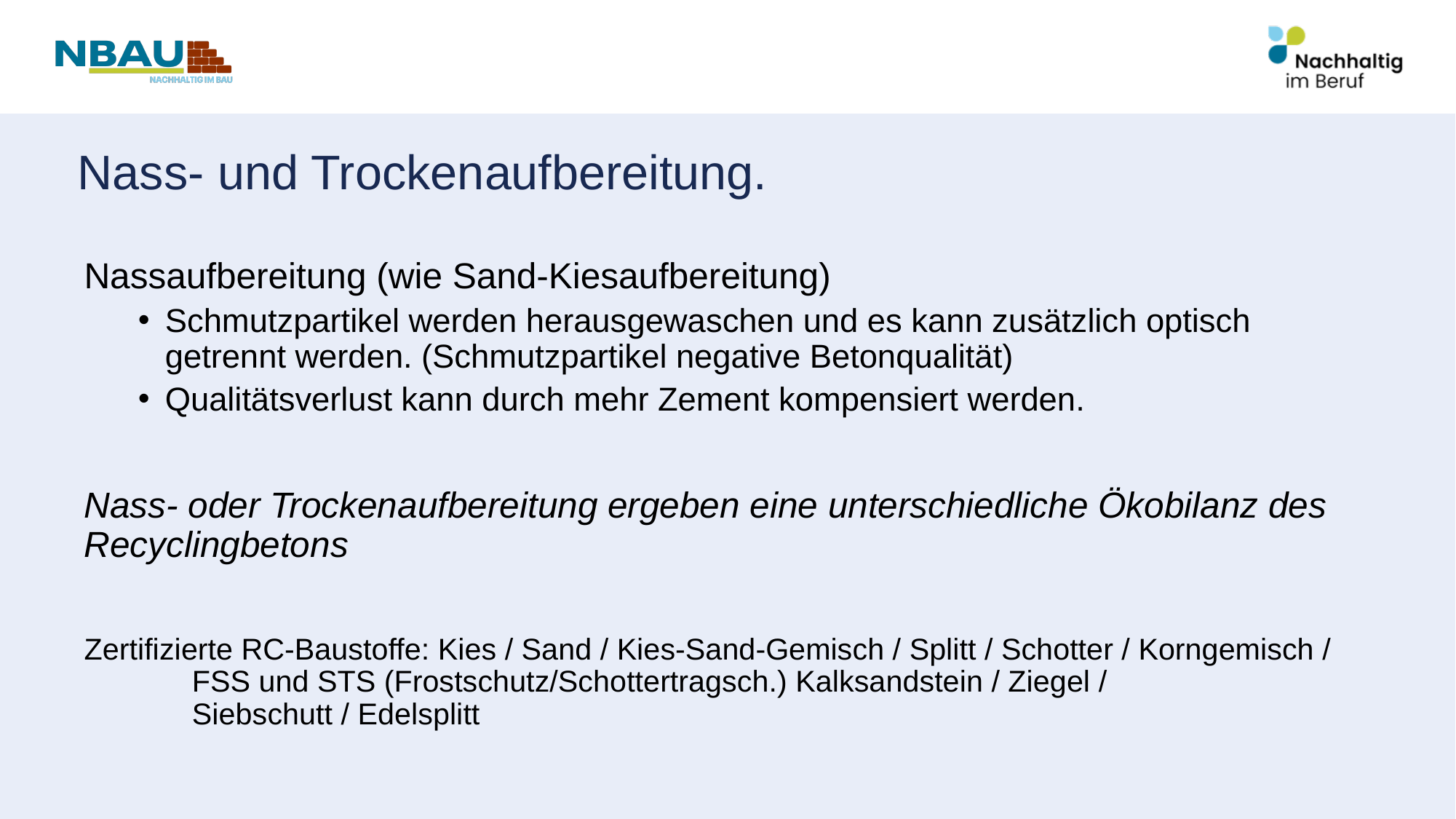

# Nass- und Trockenaufbereitung.
Nassaufbereitung (wie Sand-Kiesaufbereitung)
Schmutzpartikel werden herausgewaschen und es kann zusätzlich optisch getrennt werden. (Schmutzpartikel negative Betonqualität)
Qualitätsverlust kann durch mehr Zement kompensiert werden.

Nass- oder Trockenaufbereitung ergeben eine unterschiedliche Ökobilanz des Recyclingbetons

Zertifizierte RC-Baustoffe: Kies / Sand / Kies-Sand-Gemisch / Splitt / Schotter / Korngemisch /
			FSS und STS (Frostschutz/Schottertragsch.) Kalksandstein / Ziegel /
			Siebschutt / Edelsplitt